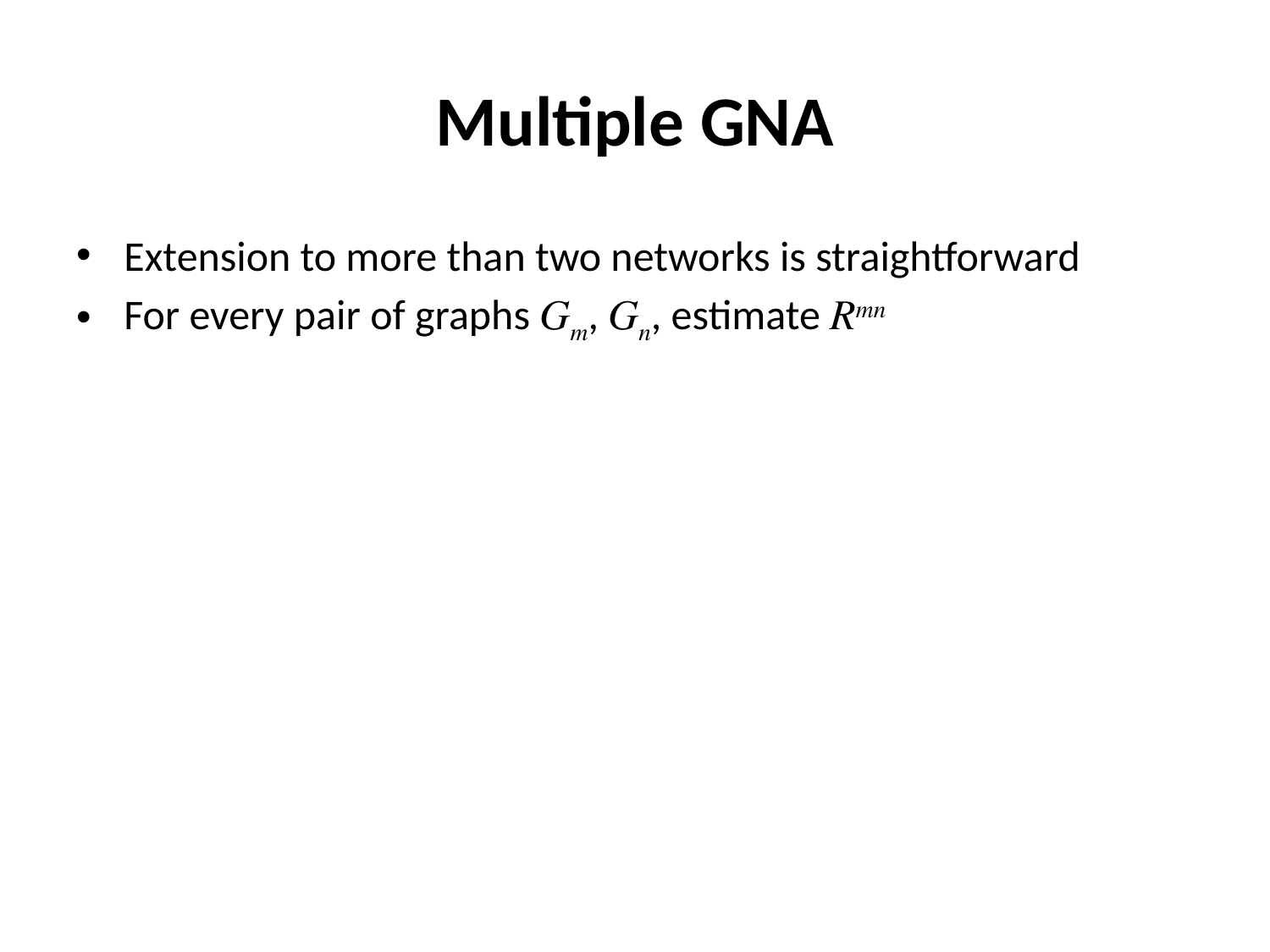

# Multiple GNA
Extension to more than two networks is straightforward
For every pair of graphs Gm, Gn, estimate Rmn